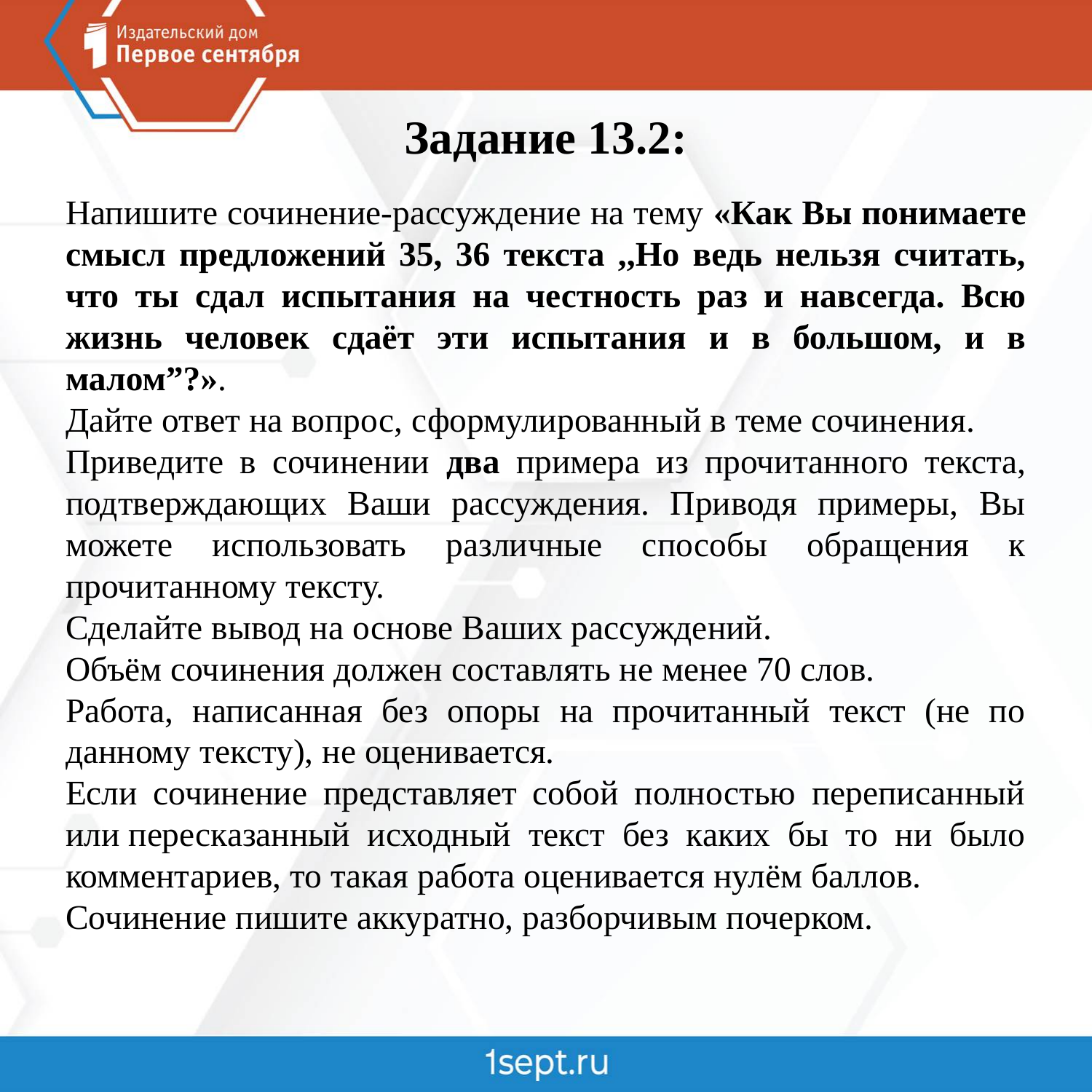

# Задание 13.2:
Напишите сочинение-рассуждение на тему «Как Вы понимаете смысл предложений 35, 36 текста ,,Но ведь нельзя считать, что ты сдал испытания на честность раз и навсегда. Всю жизнь человек сдаёт эти испытания и в большом, и в малом”?».
Дайте ответ на вопрос, сформулированный в теме сочинения.
Приведите в сочинении два примера из прочитанного текста, подтверждающих Ваши рассуждения. Приводя примеры, Вы можете использовать различные способы обращения к прочитанному тексту.
Сделайте вывод на основе Ваших рассуждений.
Объём сочинения должен составлять не менее 70 слов.
Работа, написанная без опоры на прочитанный текст (не по данному тексту), не оценивается.
Если сочинение представляет собой полностью переписанный или пересказанный исходный текст без каких бы то ни было комментариев, то такая работа оценивается нулём баллов.
Сочинение пишите аккуратно, разборчивым почерком.